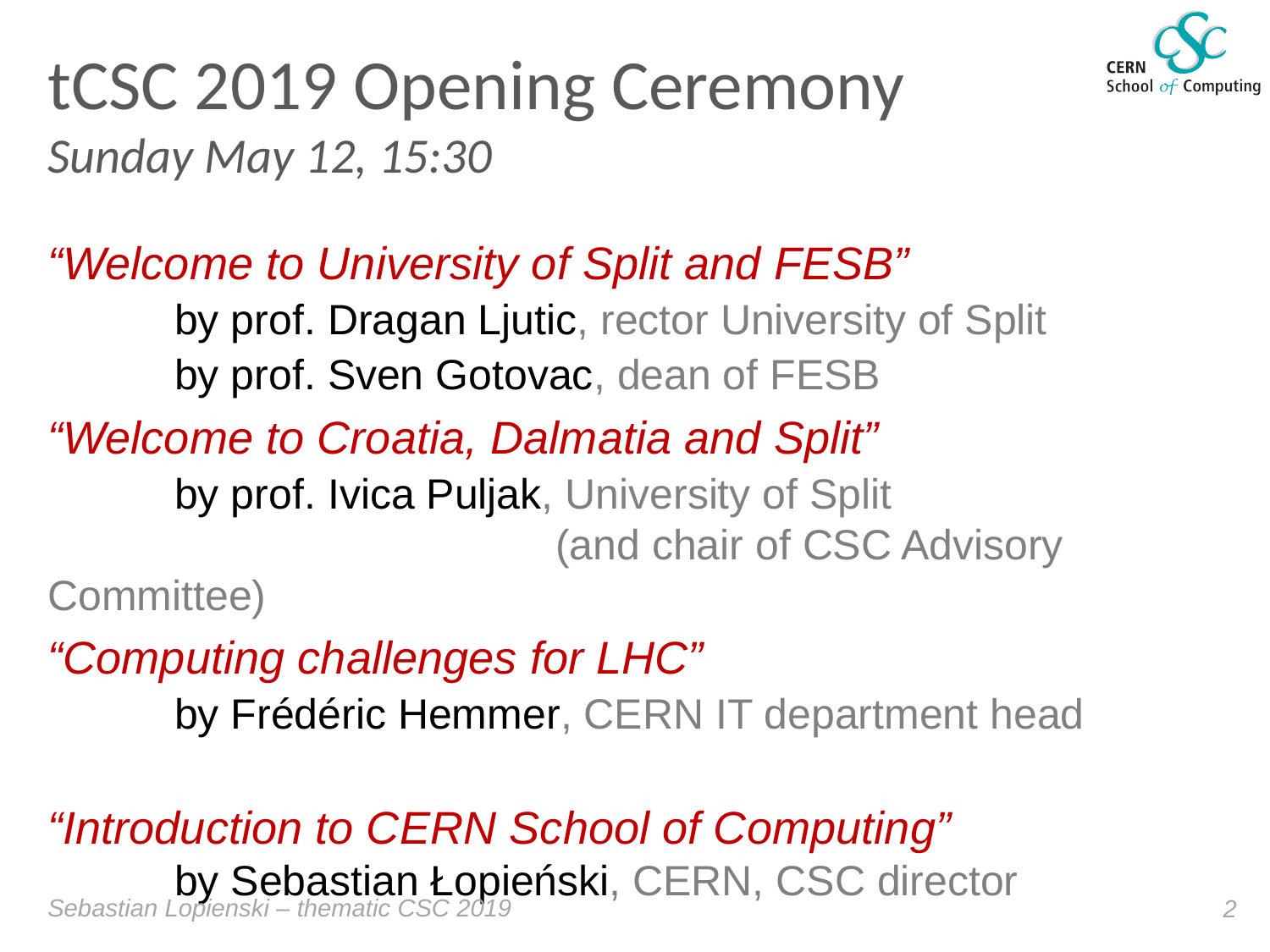

# tCSC 2019 Opening Ceremony Sunday May 12, 15:30

“Welcome to University of Split and FESB”
	by prof. Dragan Ljutic, rector University of Split			by prof. Sven Gotovac, dean of FESB
“Welcome to Croatia, Dalmatia and Split”
	by prof. Ivica Puljak, University of Split
				(and chair of CSC Advisory Committee)
“Computing challenges for LHC”
	by Frédéric Hemmer, CERN IT department head
“Introduction to CERN School of Computing”
	by Sebastian Łopieński, CERN, CSC director
Sebastian Lopienski – thematic CSC 2019
2